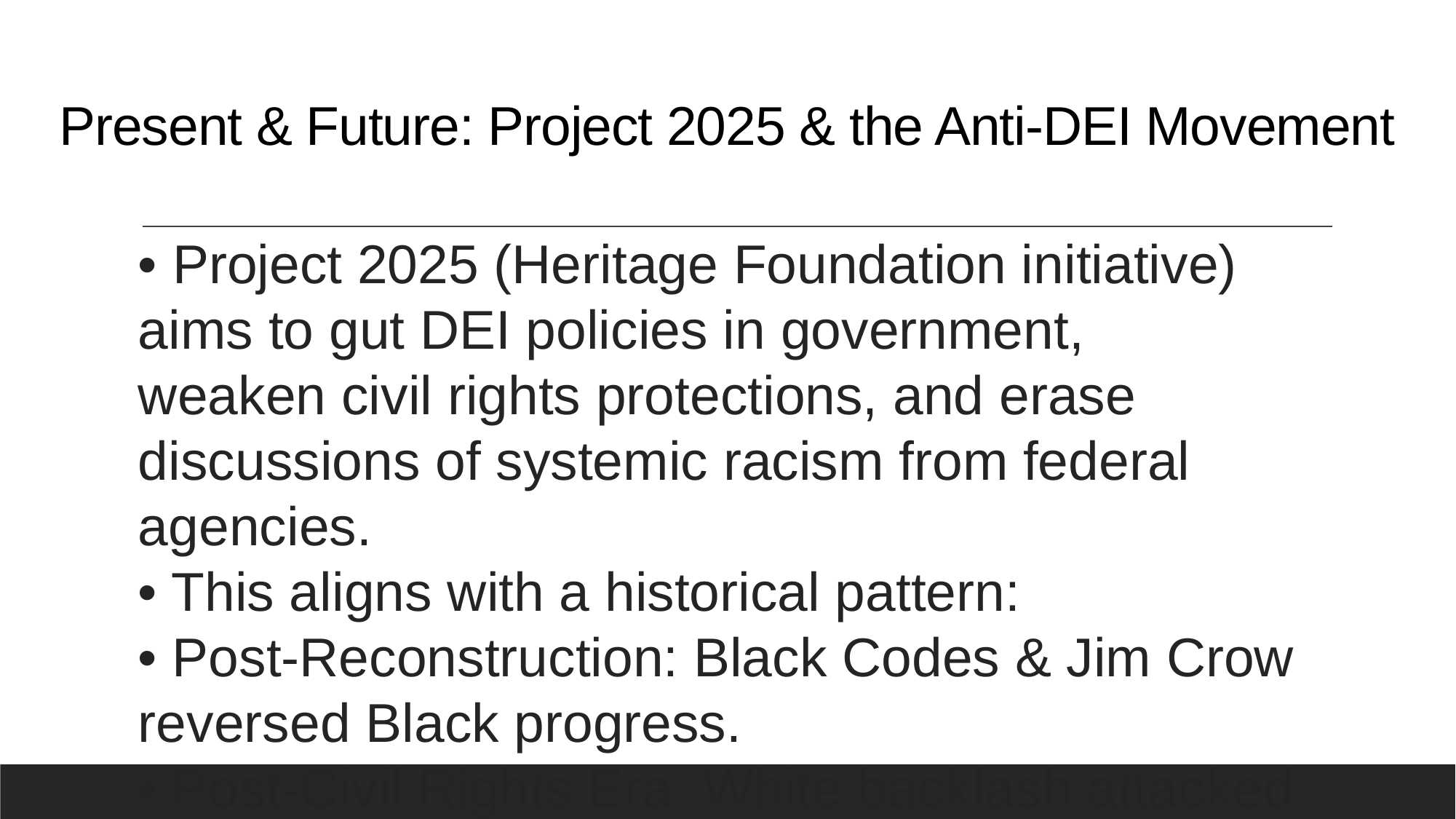

# Present & Future: Project 2025 & the Anti-DEI Movement
• Project 2025 (Heritage Foundation initiative) aims to gut DEI policies in government,
weaken civil rights protections, and erase discussions of systemic racism from federal agencies.
• This aligns with a historical pattern:
• Post-Reconstruction: Black Codes & Jim Crow reversed Black progress.
• Post-Civil Rights Era: White backlash attacked affirmative action.
• Post-George Floyd: DEI retrenchment follows initial corporate support.